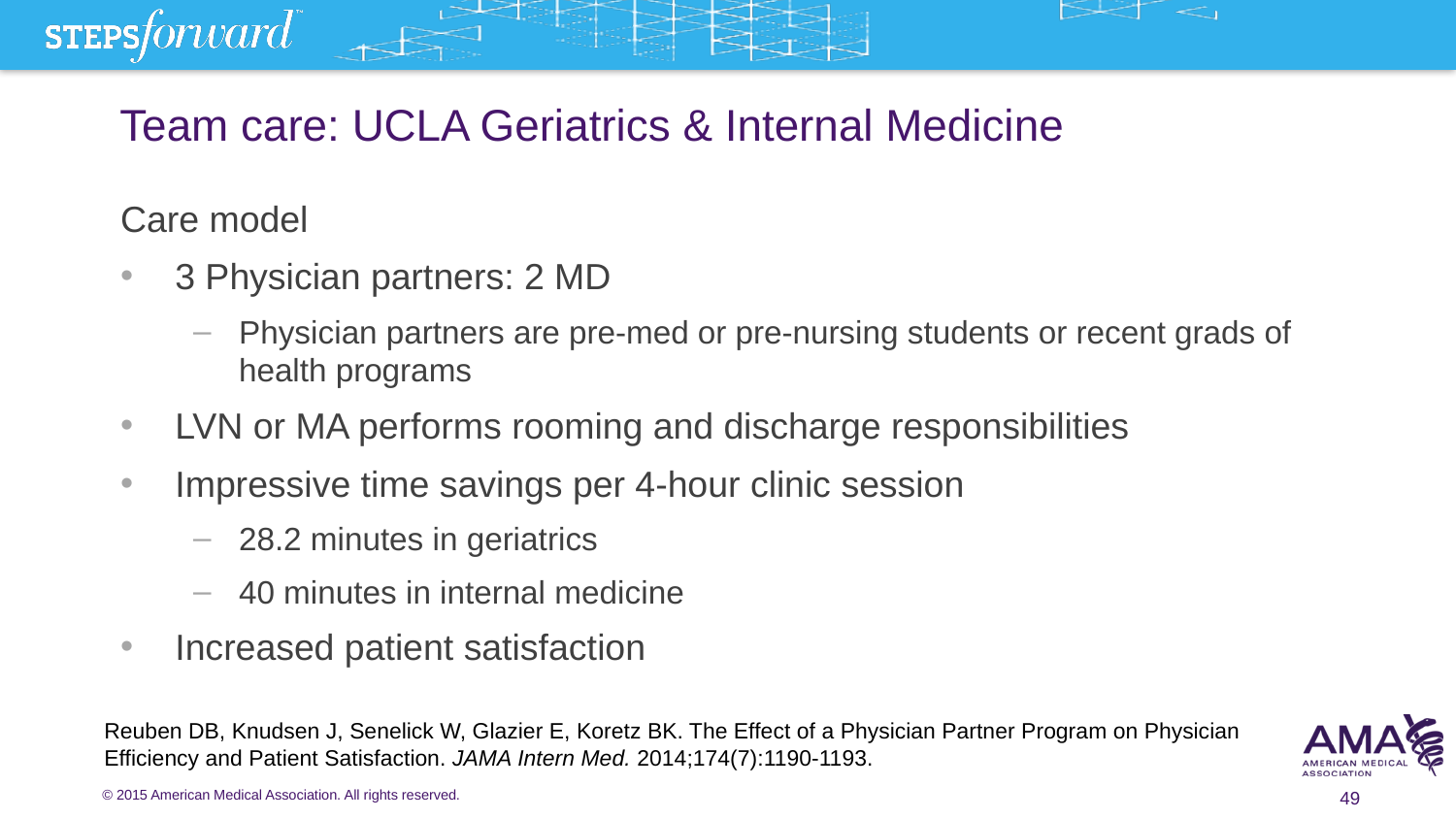

# Team care: UCLA Geriatrics & Internal Medicine
Care model
3 Physician partners: 2 MD
Physician partners are pre-med or pre-nursing students or recent grads of health programs
LVN or MA performs rooming and discharge responsibilities
Impressive time savings per 4-hour clinic session
28.2 minutes in geriatrics
40 minutes in internal medicine
Increased patient satisfaction

Reuben DB, Knudsen J, Senelick W, Glazier E, Koretz BK. The Effect of a Physician Partner Program on Physician Efficiency and Patient Satisfaction. JAMA Intern Med. 2014;174(7):1190-1193.
49